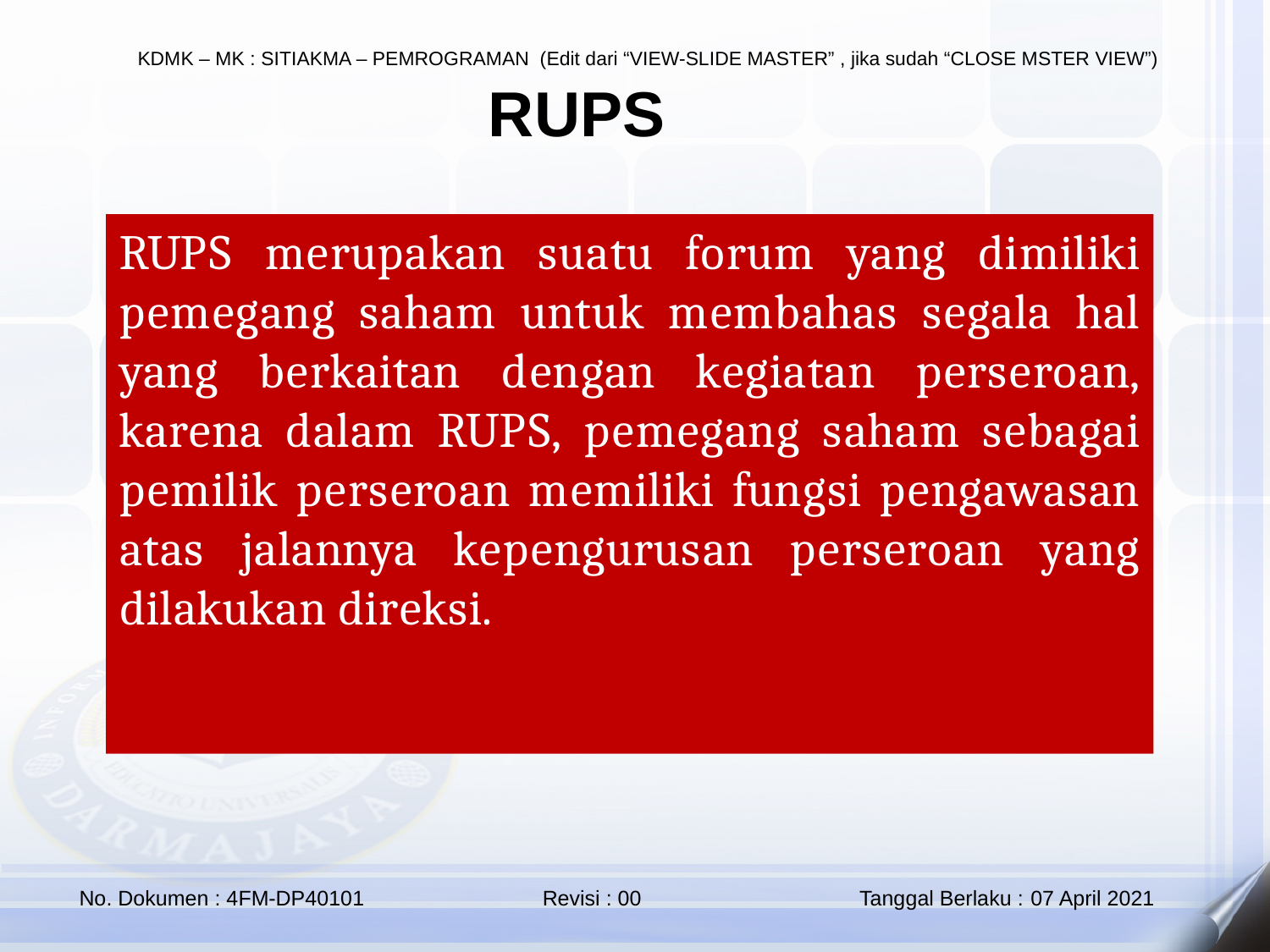

# RUPS
RUPS merupakan suatu forum yang dimiliki pemegang saham untuk membahas segala hal yang berkaitan dengan kegiatan perseroan, karena dalam RUPS, pemegang saham sebagai pemilik perseroan memiliki fungsi pengawasan atas jalannya kepengurusan perseroan yang dilakukan direksi.